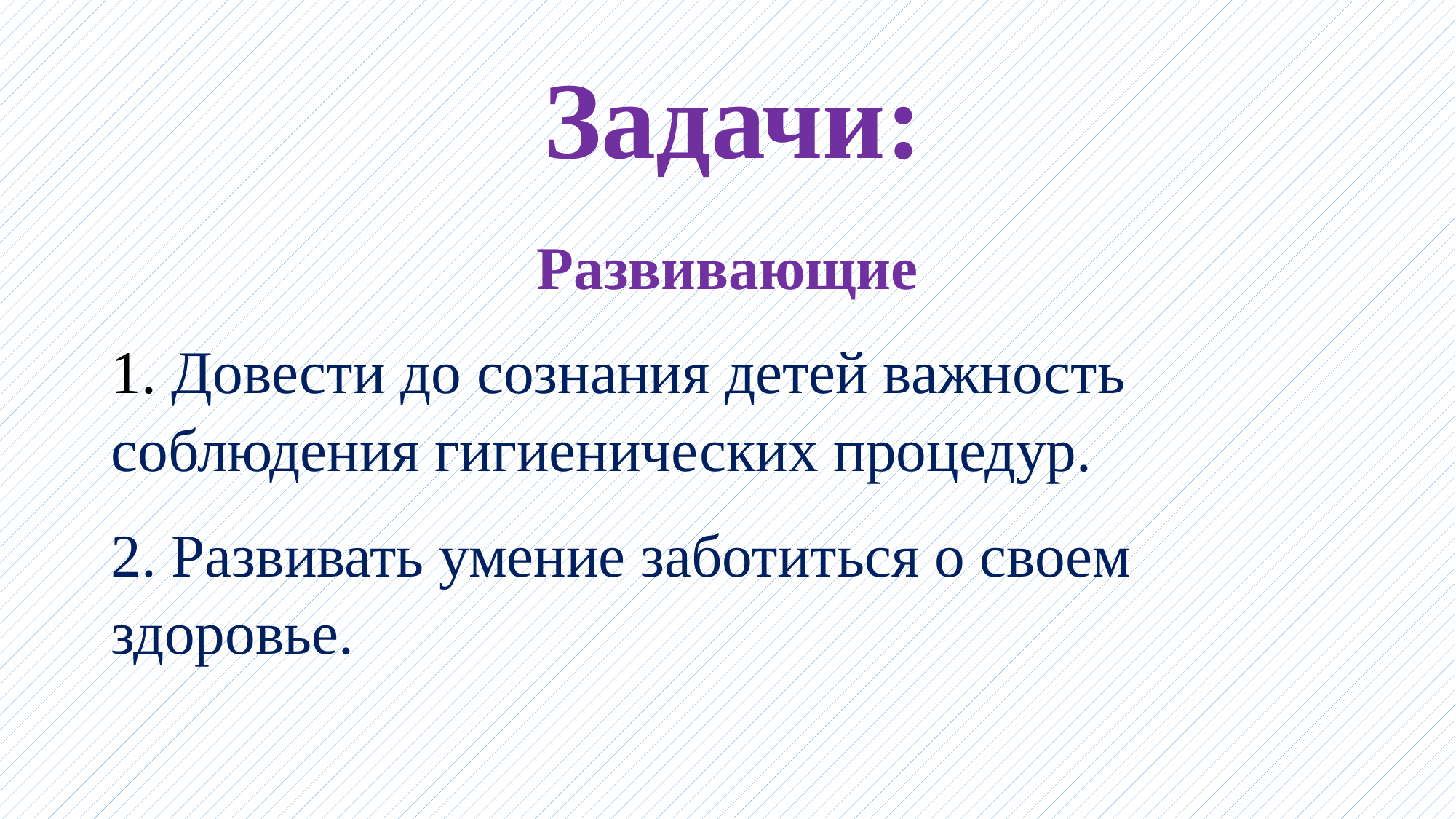

# Задачи:
Развивающие
1. Довести до сознания детей важность соблюдения гигиенических процедур.
2. Развивать умение заботиться о своем здоровье.